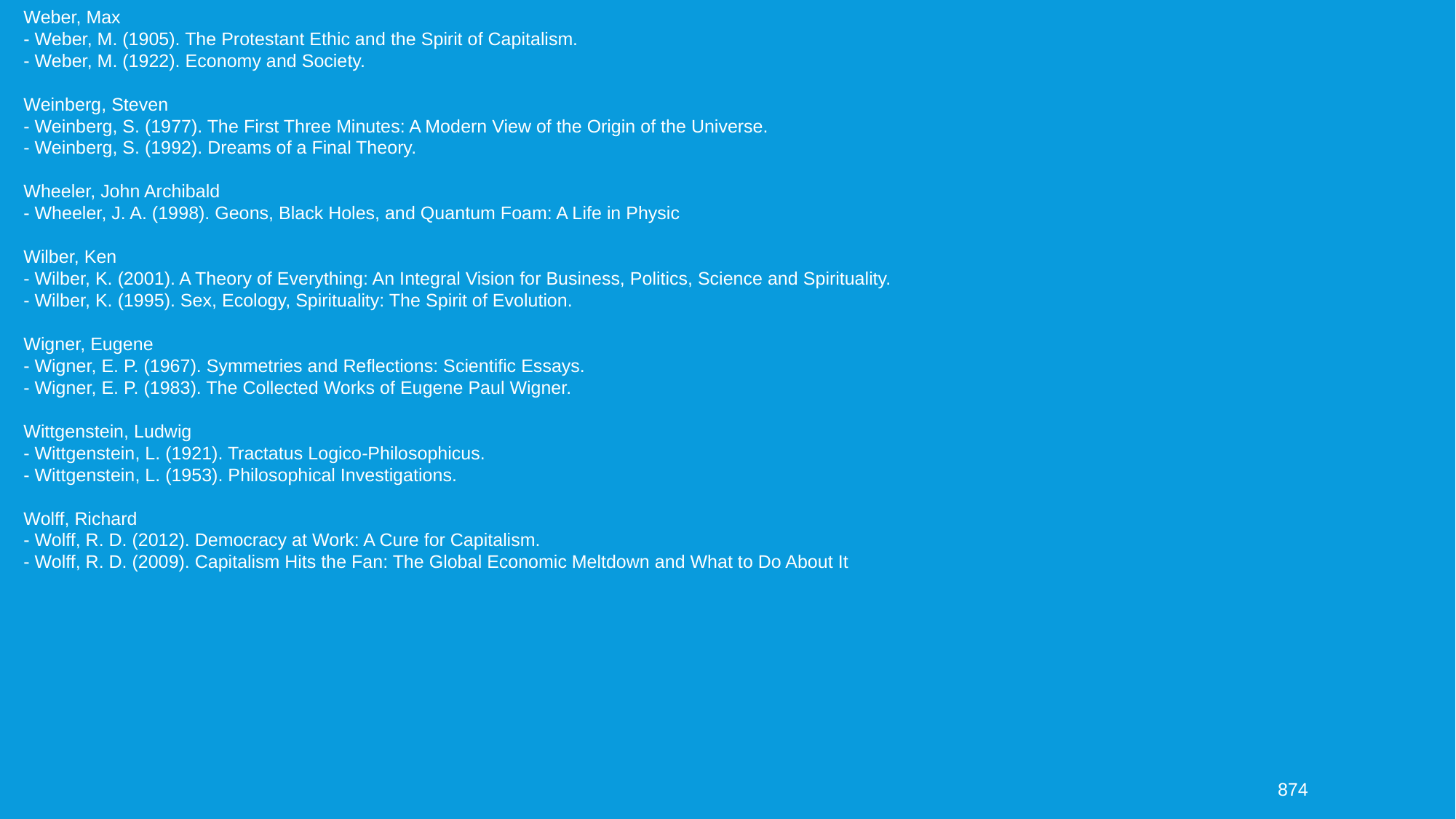

Weber, Max
- Weber, M. (1905). The Protestant Ethic and the Spirit of Capitalism.
- Weber, M. (1922). Economy and Society.
Weinberg, Steven
- Weinberg, S. (1977). The First Three Minutes: A Modern View of the Origin of the Universe.
- Weinberg, S. (1992). Dreams of a Final Theory.
Wheeler, John Archibald
- Wheeler, J. A. (1998). Geons, Black Holes, and Quantum Foam: A Life in Physic
Wilber, Ken
- Wilber, K. (2001). A Theory of Everything: An Integral Vision for Business, Politics, Science and Spirituality.
- Wilber, K. (1995). Sex, Ecology, Spirituality: The Spirit of Evolution.
Wigner, Eugene
- Wigner, E. P. (1967). Symmetries and Reflections: Scientific Essays.
- Wigner, E. P. (1983). The Collected Works of Eugene Paul Wigner.
Wittgenstein, Ludwig
- Wittgenstein, L. (1921). Tractatus Logico-Philosophicus.
- Wittgenstein, L. (1953). Philosophical Investigations.
Wolff, Richard
- Wolff, R. D. (2012). Democracy at Work: A Cure for Capitalism.
- Wolff, R. D. (2009). Capitalism Hits the Fan: The Global Economic Meltdown and What to Do About It
874